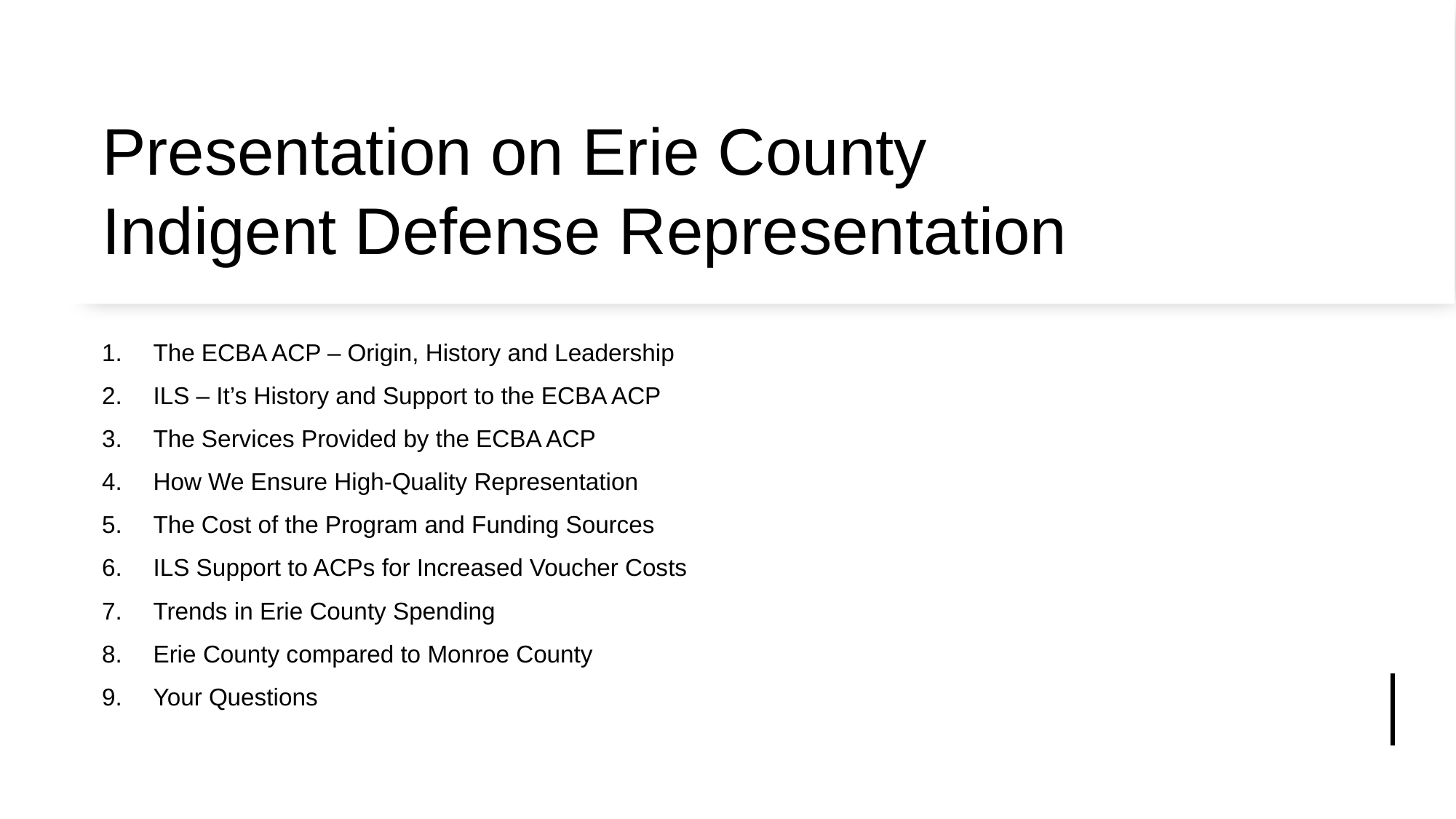

# Presentation on Erie County Indigent Defense Representation
The ECBA ACP – Origin, History and Leadership
ILS – It’s History and Support to the ECBA ACP
The Services Provided by the ECBA ACP
How We Ensure High-Quality Representation
The Cost of the Program and Funding Sources
ILS Support to ACPs for Increased Voucher Costs
Trends in Erie County Spending
Erie County compared to Monroe County
Your Questions